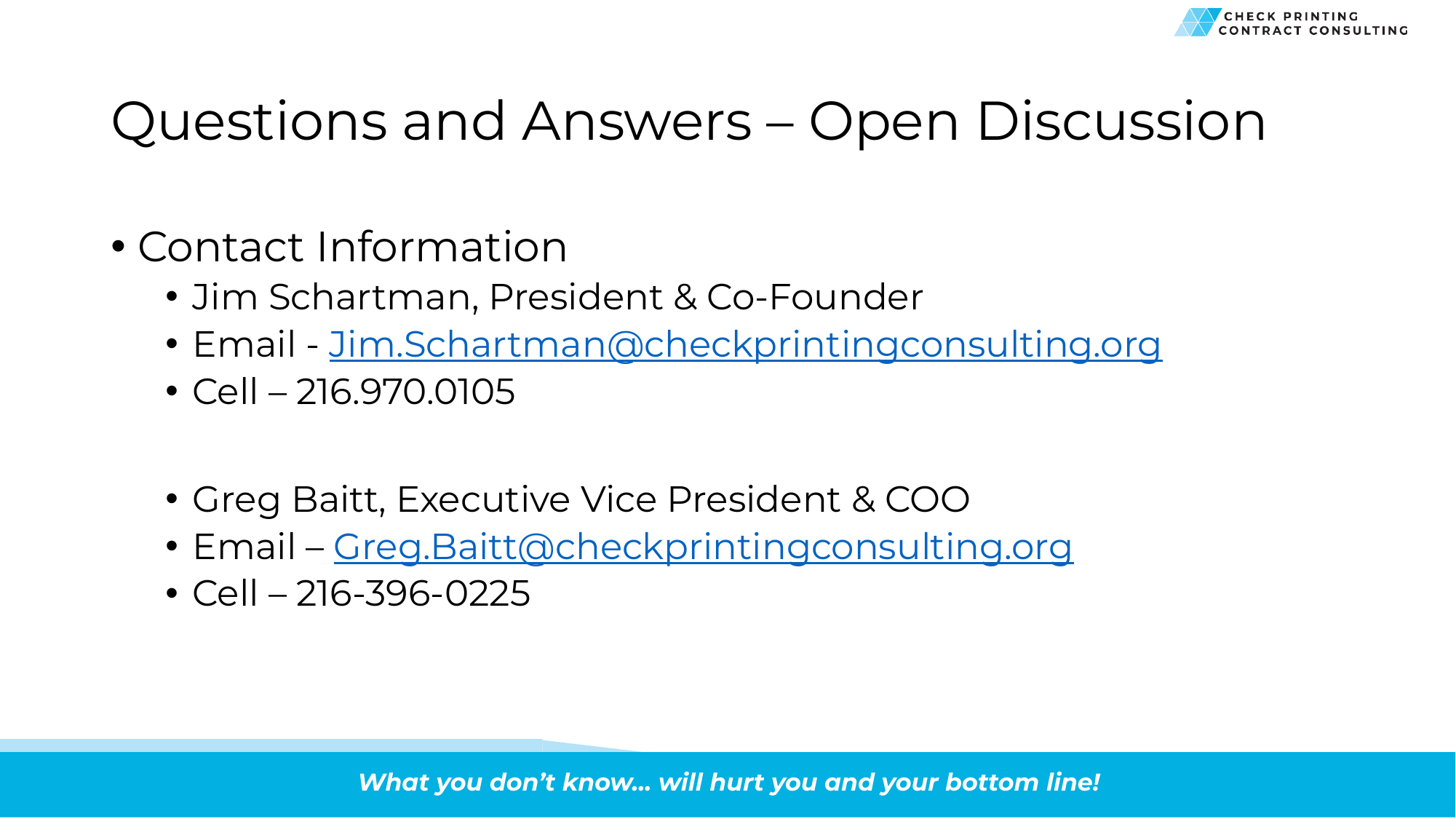

# Questions and Answers – Open Discussion
Contact Information
Jim Schartman, President & Co-Founder
Email - Jim.Schartman@checkprintingconsulting.org
Cell – 216.970.0105

Greg Baitt, Executive Vice President & COO
Email – Greg.Baitt@checkprintingconsulting.org
Cell – 216-396-0225
What you don’t know… will hurt you and your bottom line!